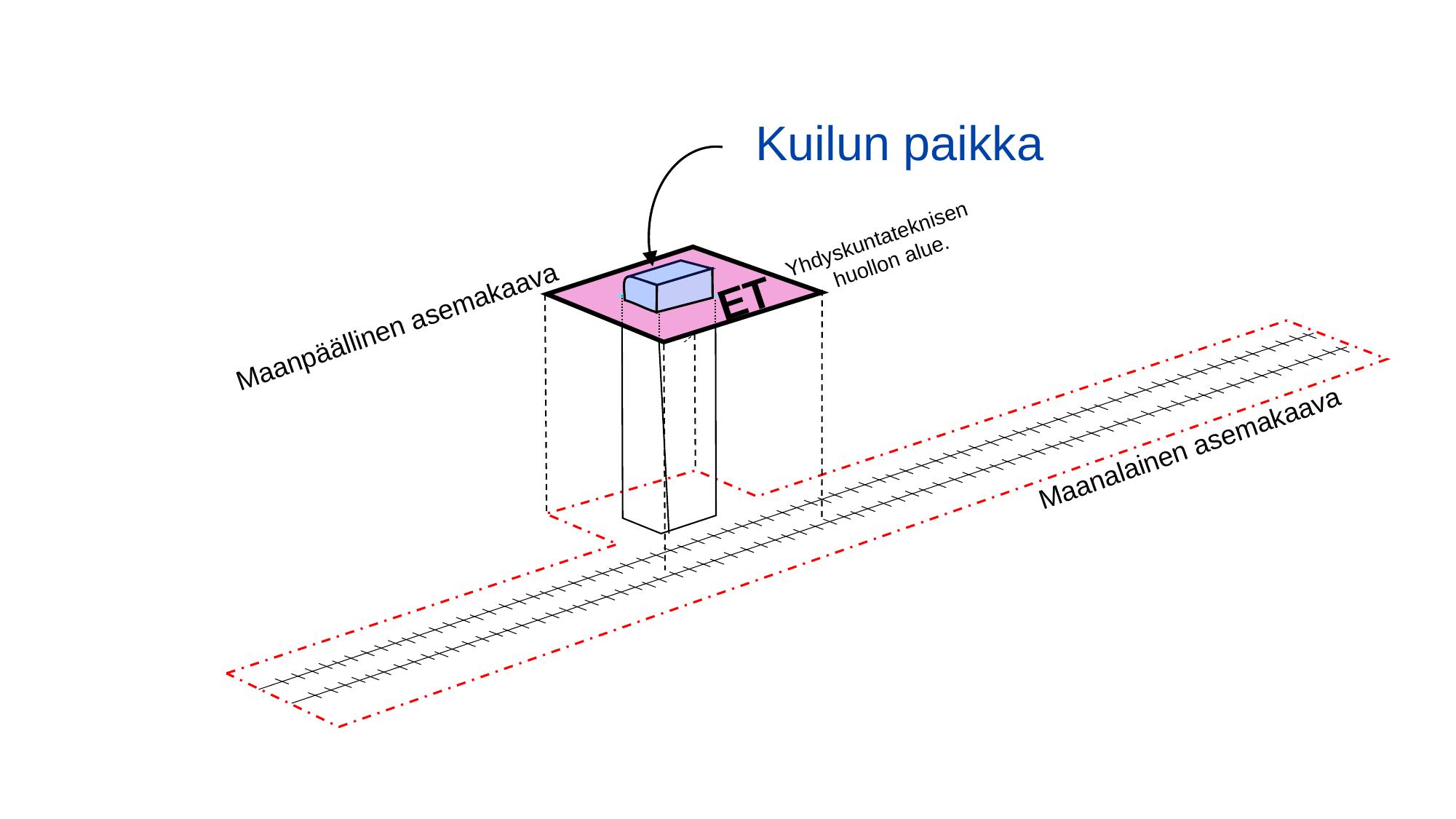

Kuilun paikka

Yhdyskuntateknisen
       huollon alue.

ET

Maanpäällinen asemakaava

Maanalainen asemakaava